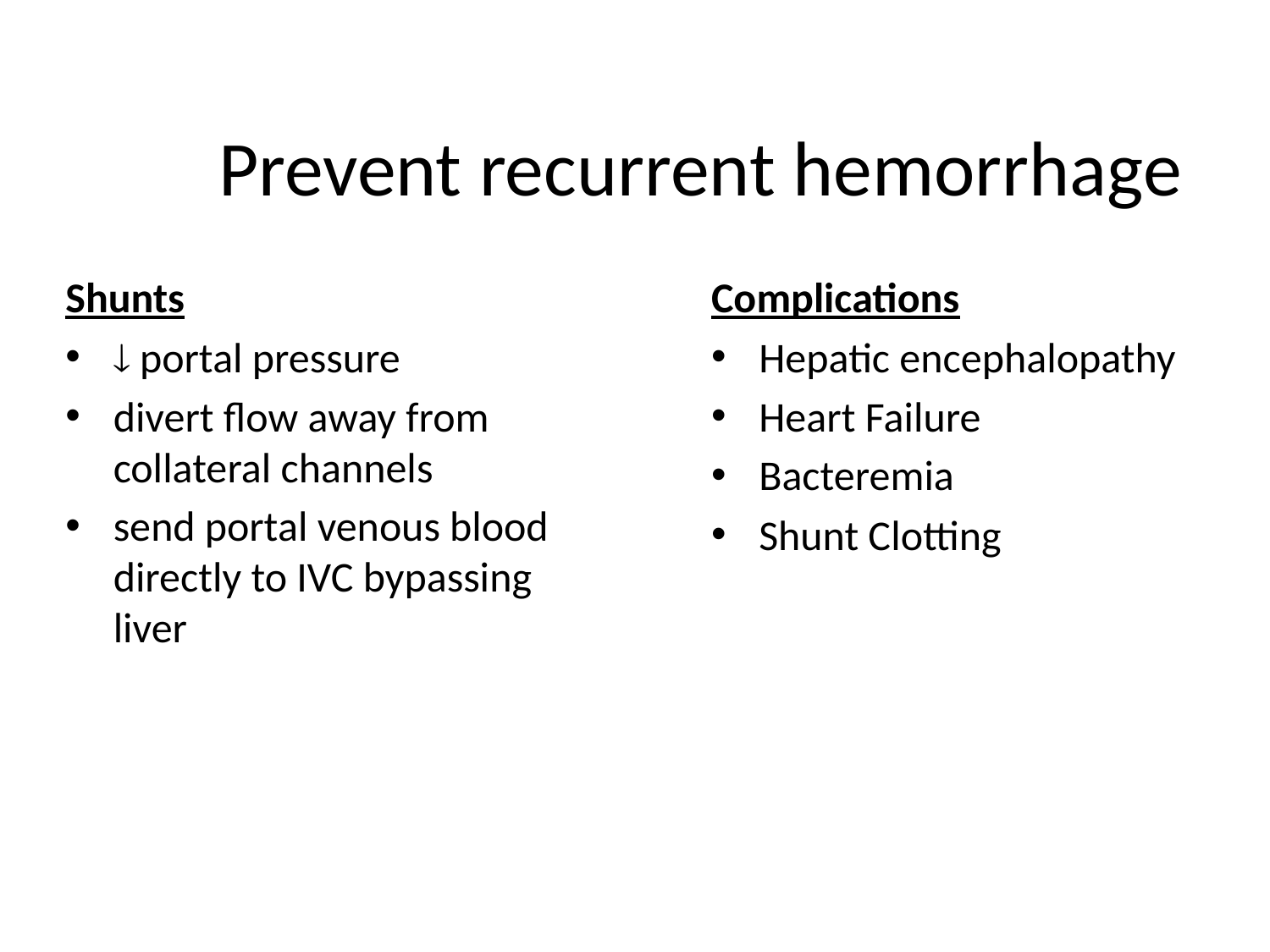

# Prevent recurrent hemorrhage
Shunts
↓ portal pressure
divert flow away from collateral channels
send portal venous blood directly to IVC bypassing liver
Complications
Hepatic encephalopathy
Heart Failure
Bacteremia
Shunt Clotting